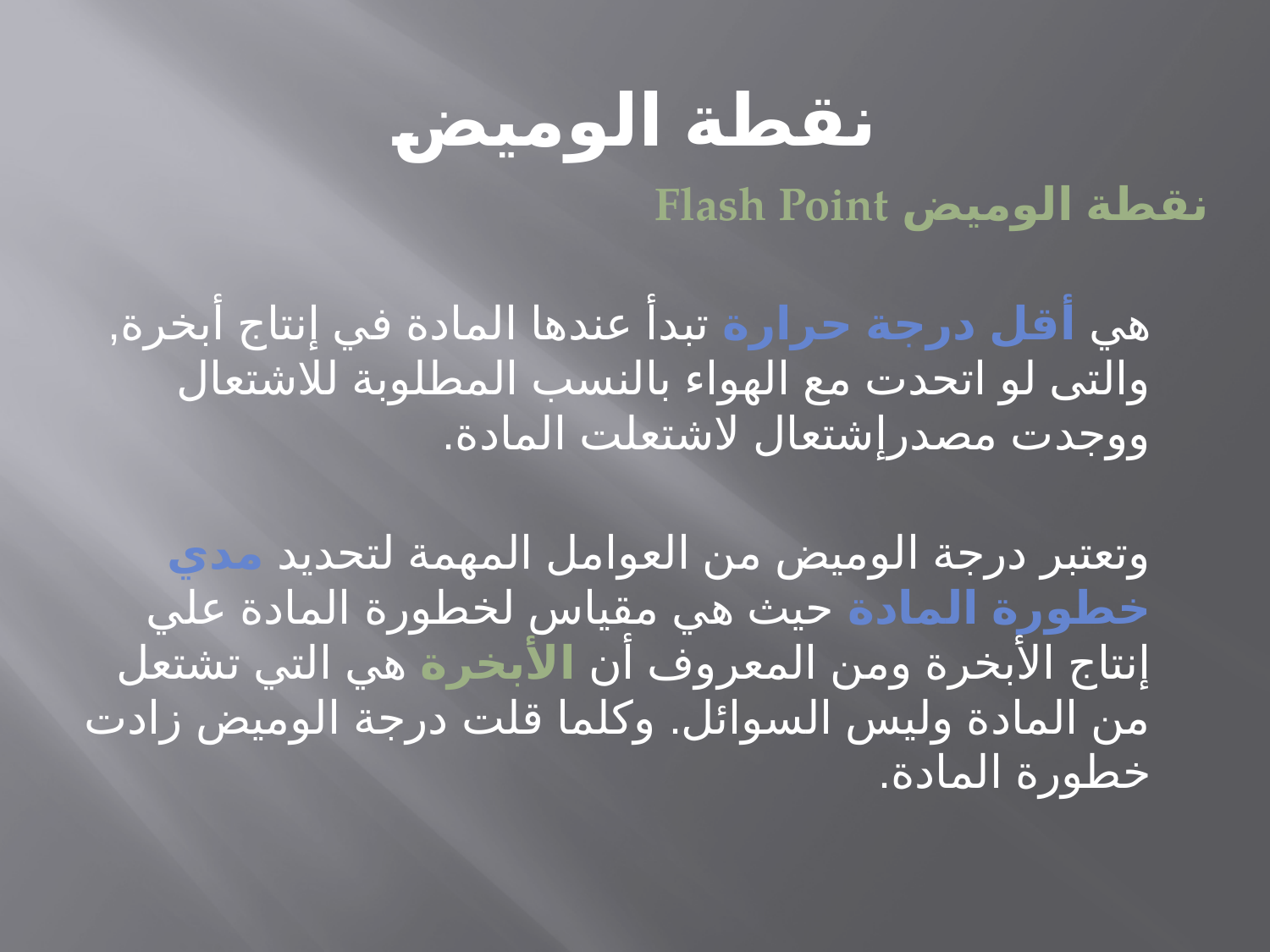

# نقطة الوميض
نقطة الوميض Flash Point
هي أقل درجة حرارة تبدأ عندها المادة في إنتاج أبخرة, والتى لو اتحدت مع الهواء بالنسب المطلوبة للاشتعال ووجدت مصدرإشتعال لاشتعلت المادة.
وتعتبر درجة الوميض من العوامل المهمة لتحديد مدي خطورة المادة حيث هي مقياس لخطورة المادة علي إنتاج الأبخرة ومن المعروف أن الأبخرة هي التي تشتعل من المادة وليس السوائل. وكلما قلت درجة الوميض زادت خطورة المادة.